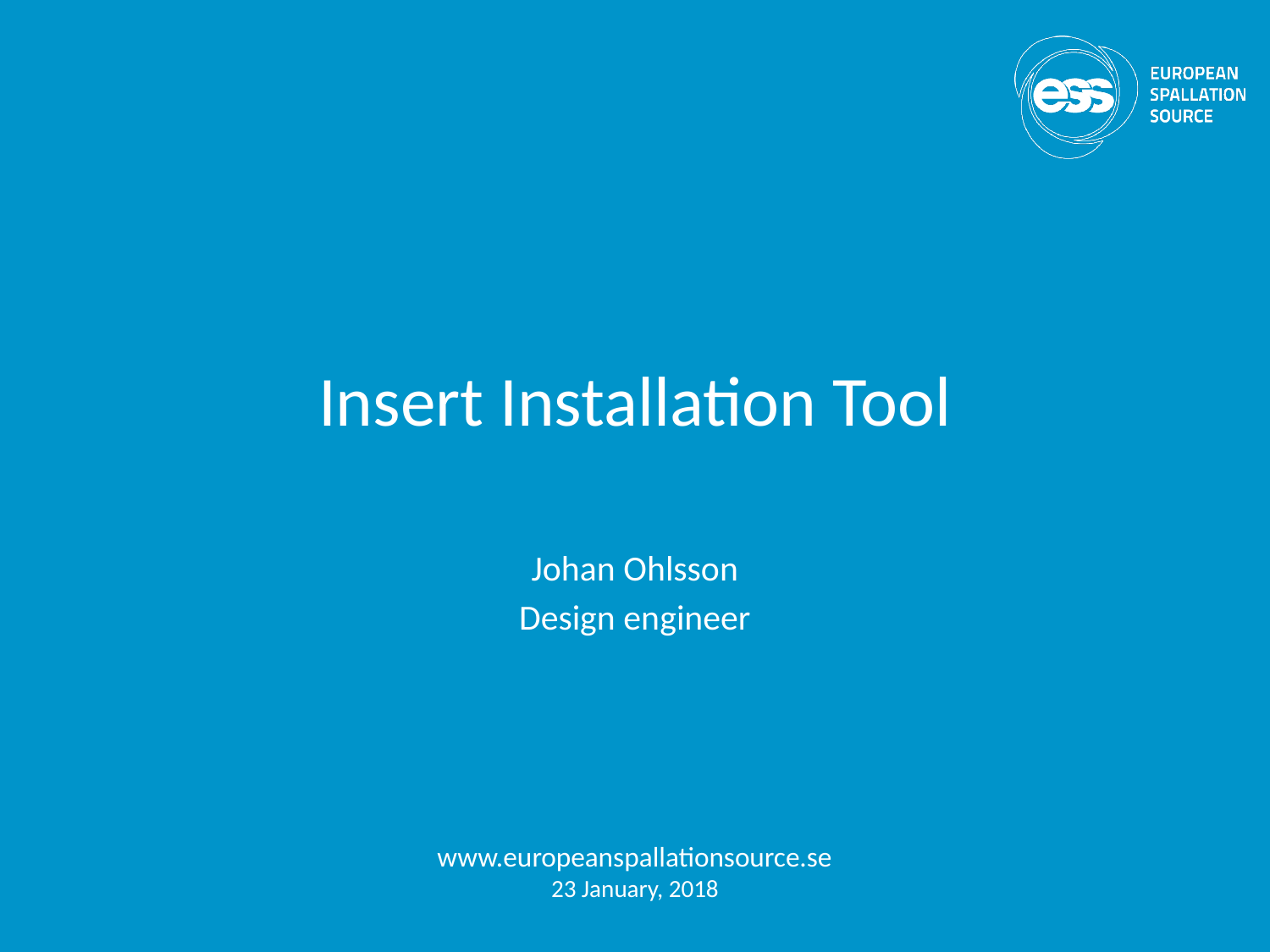

# Insert Installation Tool
Johan Ohlsson
Design engineer
www.europeanspallationsource.se
23 January, 2018